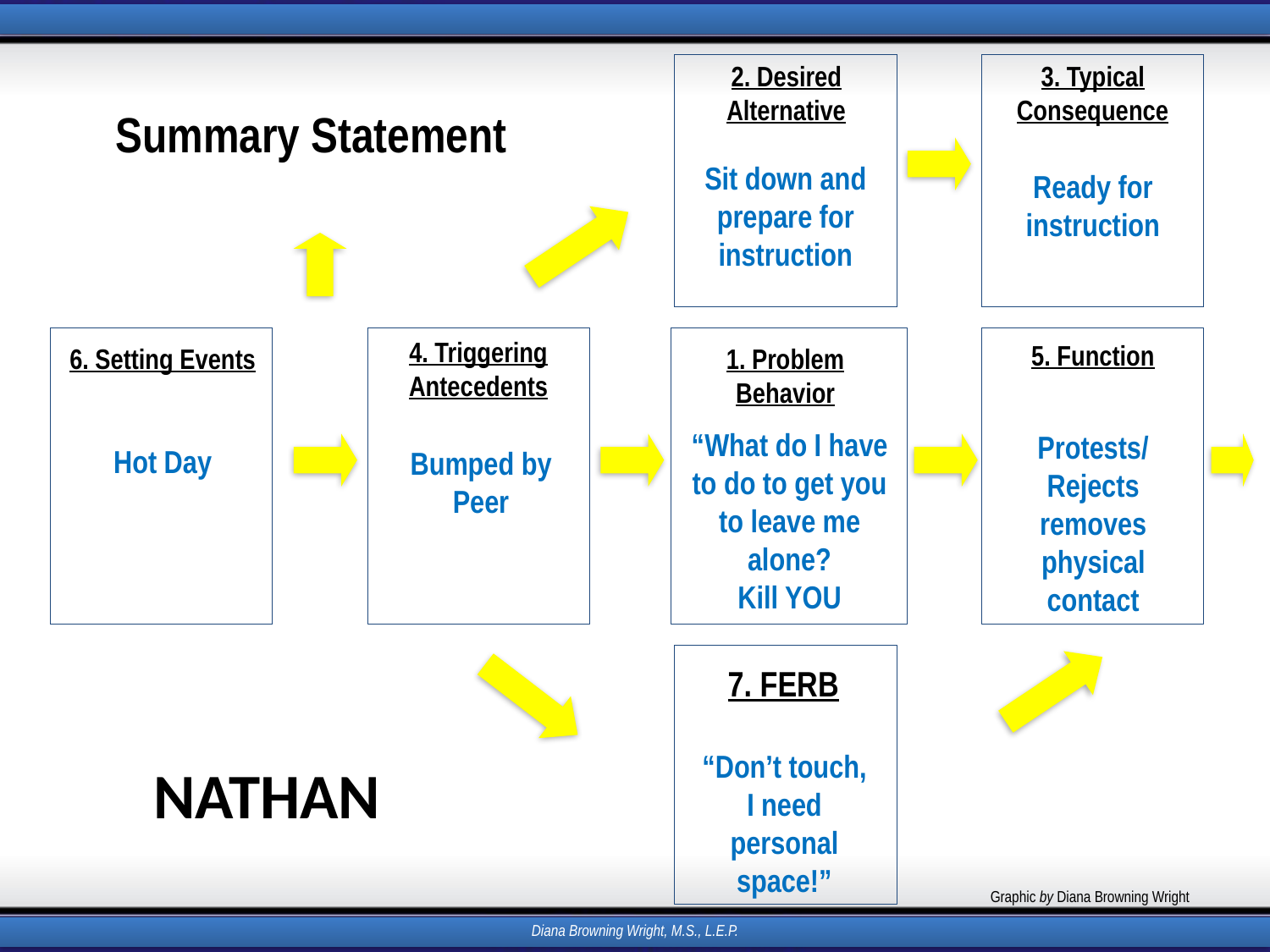

2. Desired
Alternative
3. Typical
Consequence

Summary Statement

Sit down and prepare for instruction
Ready for instruction

4. Triggering
Antecedents

5. Function
6. Setting Events
1. Problem
Behavior
“What do I have to do to get you to leave me alone?
Kill YOU
Protests/ Rejects removes physical contact

Hot Day
Bumped by Peer

7. FERB

“Don’t touch, I need personal space!”
NATHAN

Graphic by Diana Browning Wright
Diana Browning Wright, M.S., L.E.P.